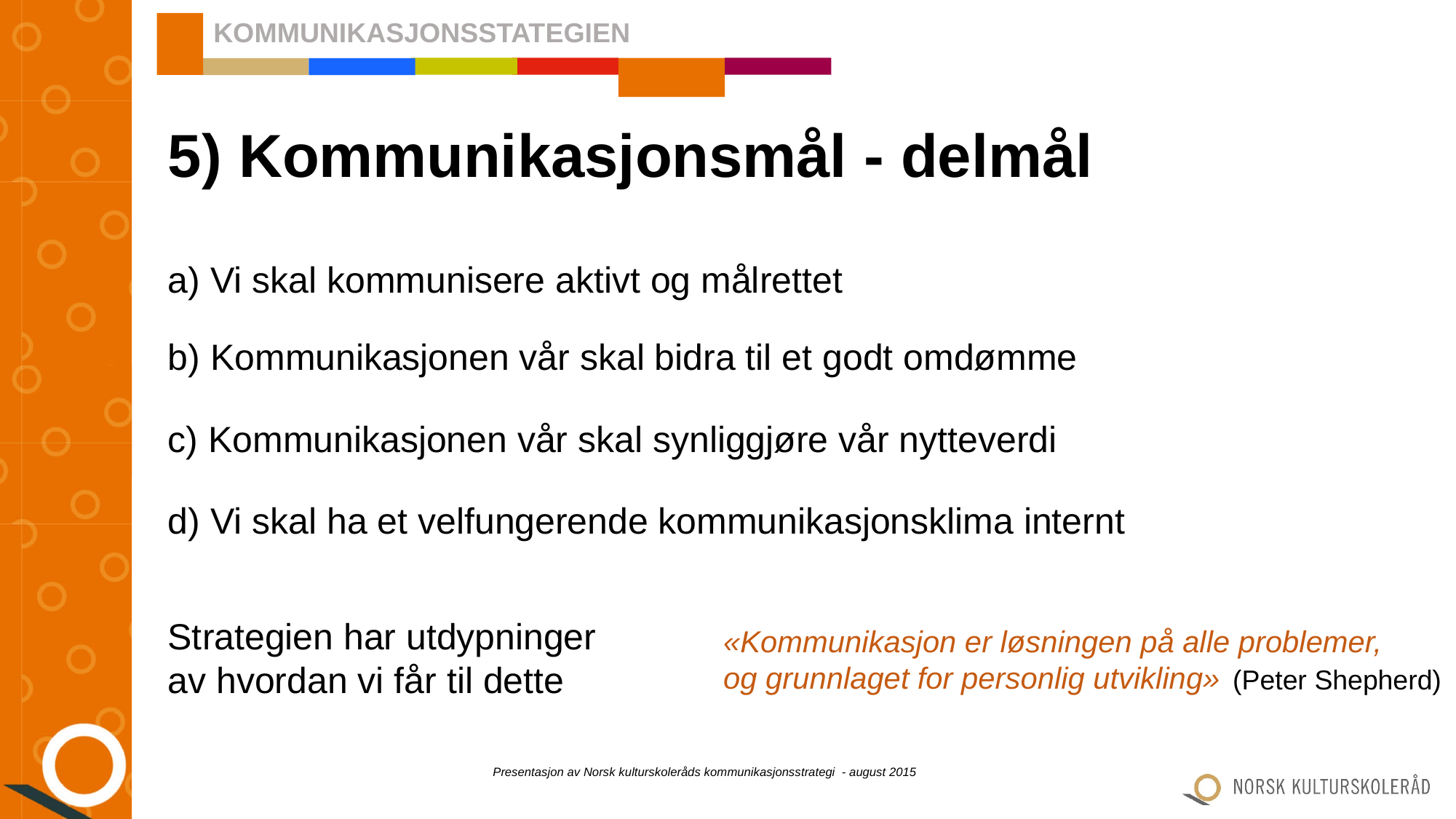

KOMMUNIKASJONSSTATEGIEN
# 5) Kommunikasjonsmål - delmål
a) Vi skal kommunisere aktivt og målrettet
b) Kommunikasjonen vår skal bidra til et godt omdømme
c) Kommunikasjonen vår skal synliggjøre vår nytteverdi
d) Vi skal ha et velfungerende kommunikasjonsklima internt
Strategien har utdypninger
av hvordan vi får til dette
«Kommunikasjon er løsningen på alle problemer, og grunnlaget for personlig utvikling»
(Peter Shepherd)
Presentasjon av Norsk kulturskoleråds kommunikasjonsstrategi  - august 2015